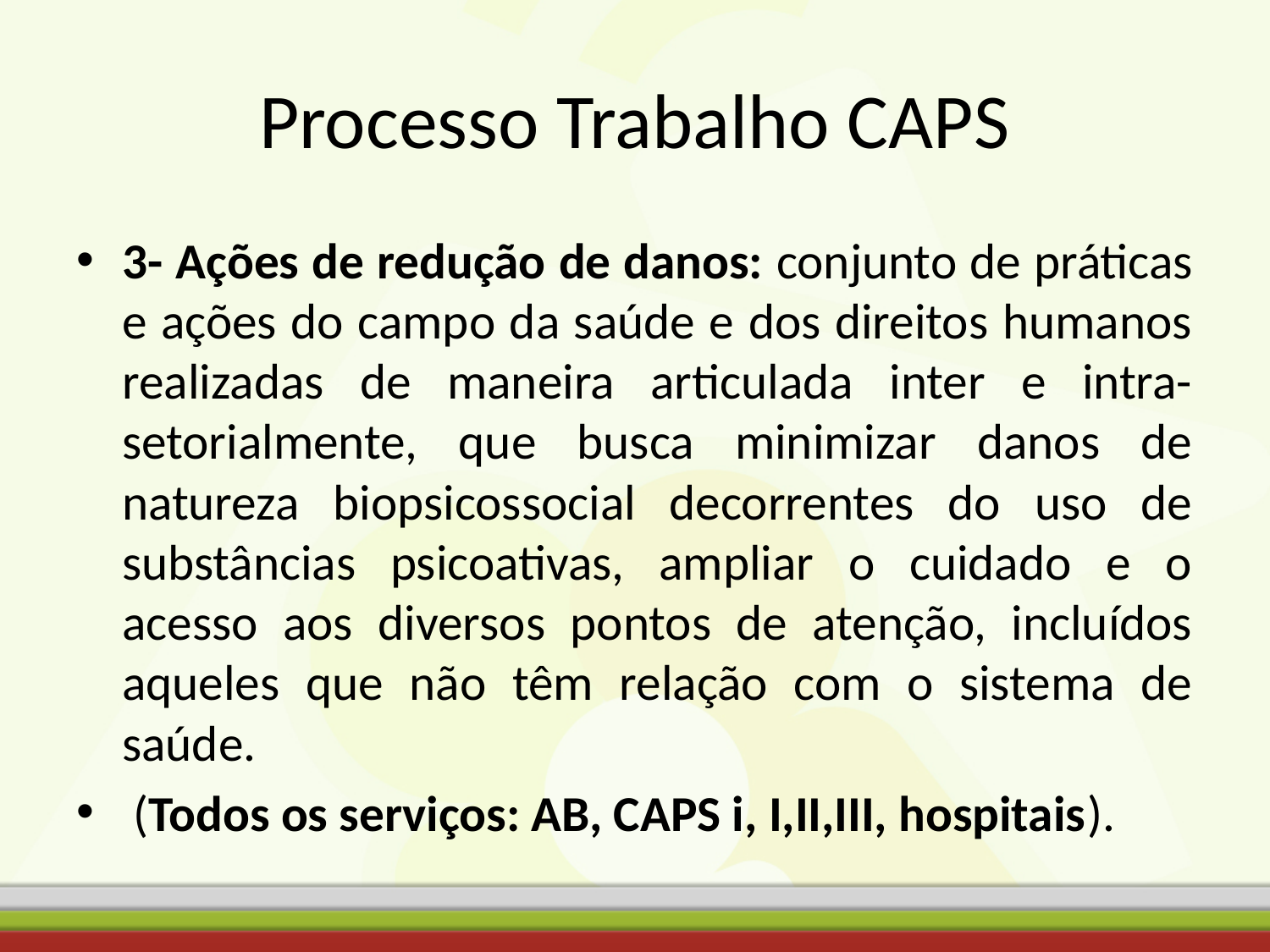

# Processo Trabalho CAPS
3- Ações de redução de danos: conjunto de práticas e ações do campo da saúde e dos direitos humanos realizadas de maneira articulada inter e intra-setorialmente, que busca minimizar danos de natureza biopsicossocial decorrentes do uso de substâncias psicoativas, ampliar o cuidado e o acesso aos diversos pontos de atenção, incluídos aqueles que não têm relação com o sistema de saúde.
 (Todos os serviços: AB, CAPS i, I,II,III, hospitais).